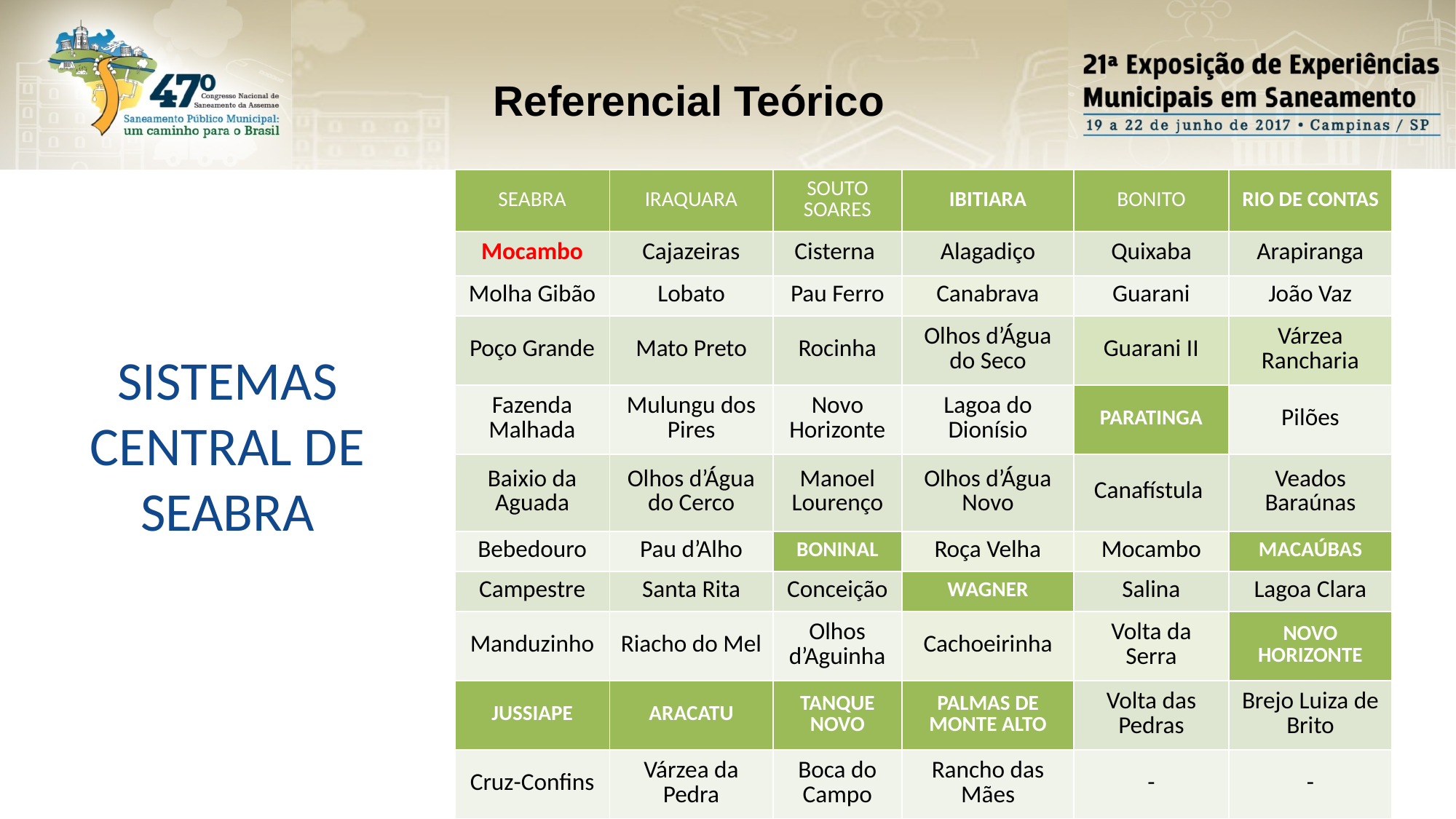

Referencial Teórico
| SEABRA | IRAQUARA | SOUTO SOARES | IBITIARA | BONITO | RIO DE CONTAS |
| --- | --- | --- | --- | --- | --- |
| Mocambo | Cajazeiras | Cisterna | Alagadiço | Quixaba | Arapiranga |
| Molha Gibão | Lobato | Pau Ferro | Canabrava | Guarani | João Vaz |
| Poço Grande | Mato Preto | Rocinha | Olhos d’Água do Seco | Guarani II | Várzea Rancharia |
| Fazenda Malhada | Mulungu dos Pires | Novo Horizonte | Lagoa do Dionísio | PARATINGA | Pilões |
| Baixio da Aguada | Olhos d’Água do Cerco | Manoel Lourenço | Olhos d’Água Novo | Canafístula | Veados Baraúnas |
| Bebedouro | Pau d’Alho | BONINAL | Roça Velha | Mocambo | MACAÚBAS |
| Campestre | Santa Rita | Conceição | WAGNER | Salina | Lagoa Clara |
| Manduzinho | Riacho do Mel | Olhos d’Aguinha | Cachoeirinha | Volta da Serra | NOVO HORIZONTE |
| JUSSIAPE | ARACATU | TANQUE NOVO | PALMAS DE MONTE ALTO | Volta das Pedras | Brejo Luiza de Brito |
| Cruz-Confins | Várzea da Pedra | Boca do Campo | Rancho das Mães | - | - |
SISTEMAS CENTRAL DE SEABRA